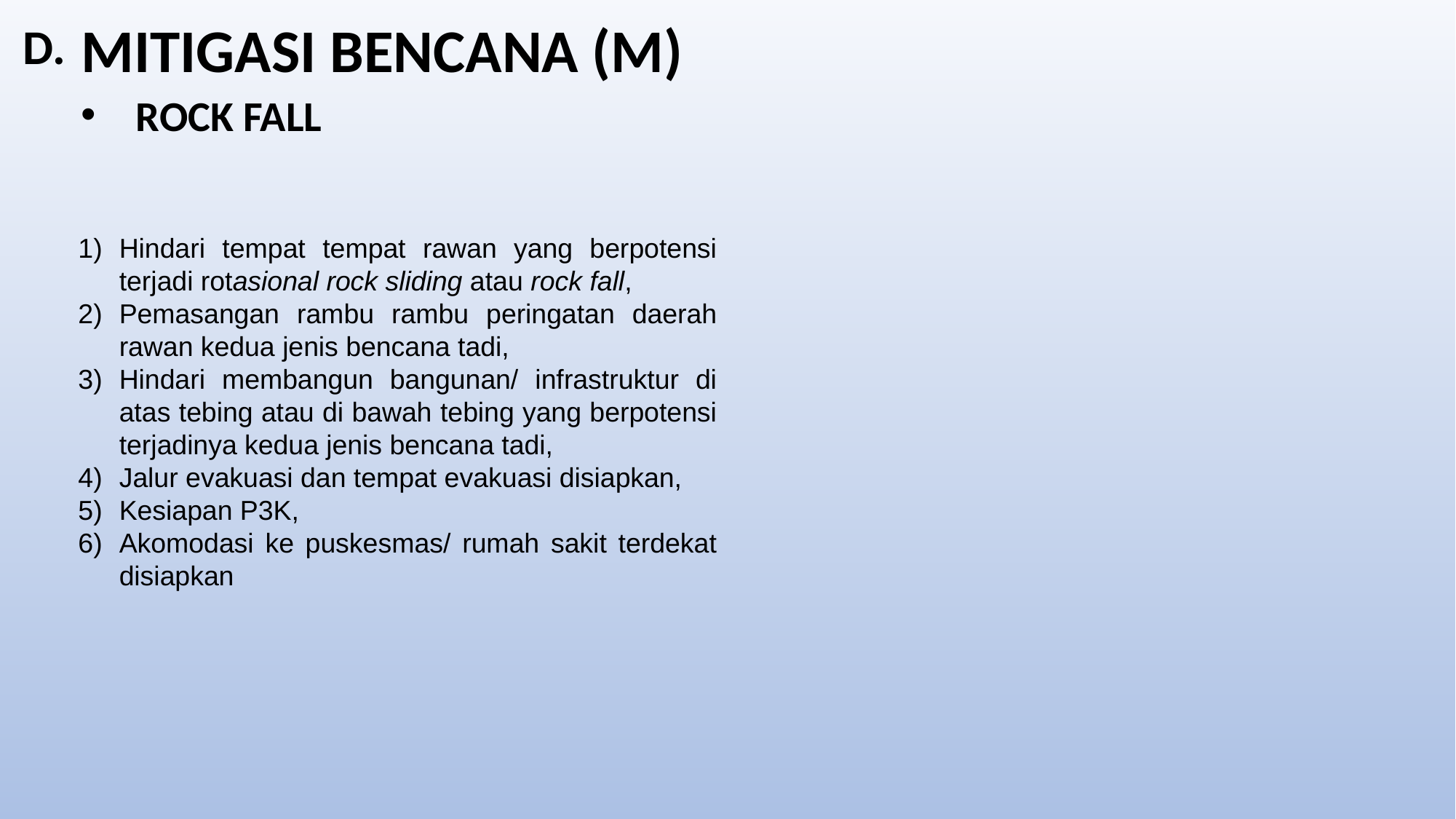

MITIGASI BENCANA (M)
D.
ROCK FALL
Hindari tempat tempat rawan yang berpotensi terjadi rotasional rock sliding atau rock fall,
Pemasangan rambu rambu peringatan daerah rawan kedua jenis bencana tadi,
Hindari membangun bangunan/ infrastruktur di atas tebing atau di bawah tebing yang berpotensi terjadinya kedua jenis bencana tadi,
Jalur evakuasi dan tempat evakuasi disiapkan,
Kesiapan P3K,
Akomodasi ke puskesmas/ rumah sakit terdekat disiapkan